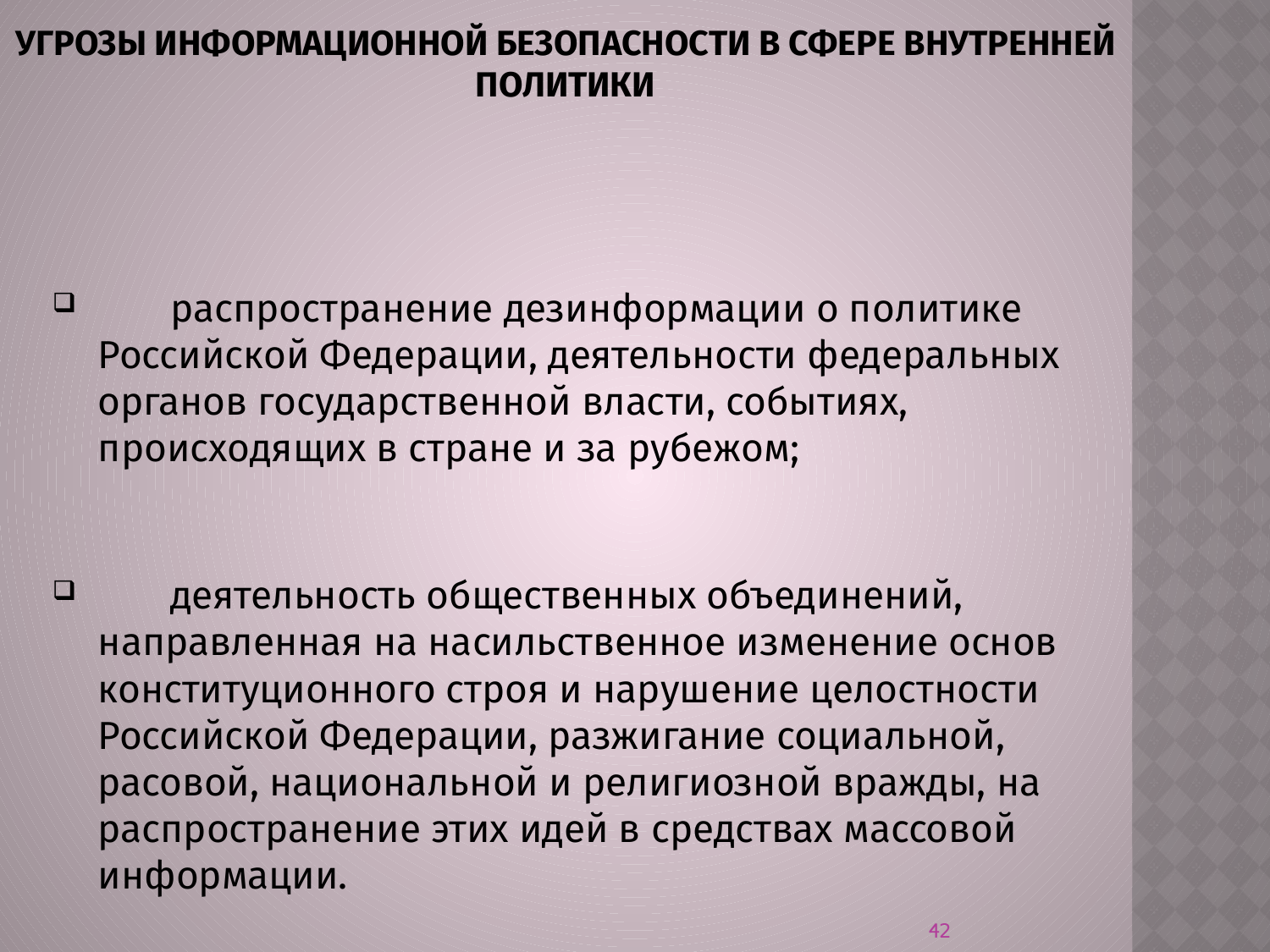

# Угрозы информационной безопасности в сфере внутренней политики

       распространение дезинформации о политике Российской Федерации, деятельности федеральных органов государственной власти, событиях, происходящих в стране и за рубежом;

       деятельность общественных объединений, направленная на насильственное изменение основ конституционного строя и нарушение целостности Российской Федерации, разжигание социальной, расовой, национальной и религиозной вражды, на распространение этих идей в средствах массовой информации.
42